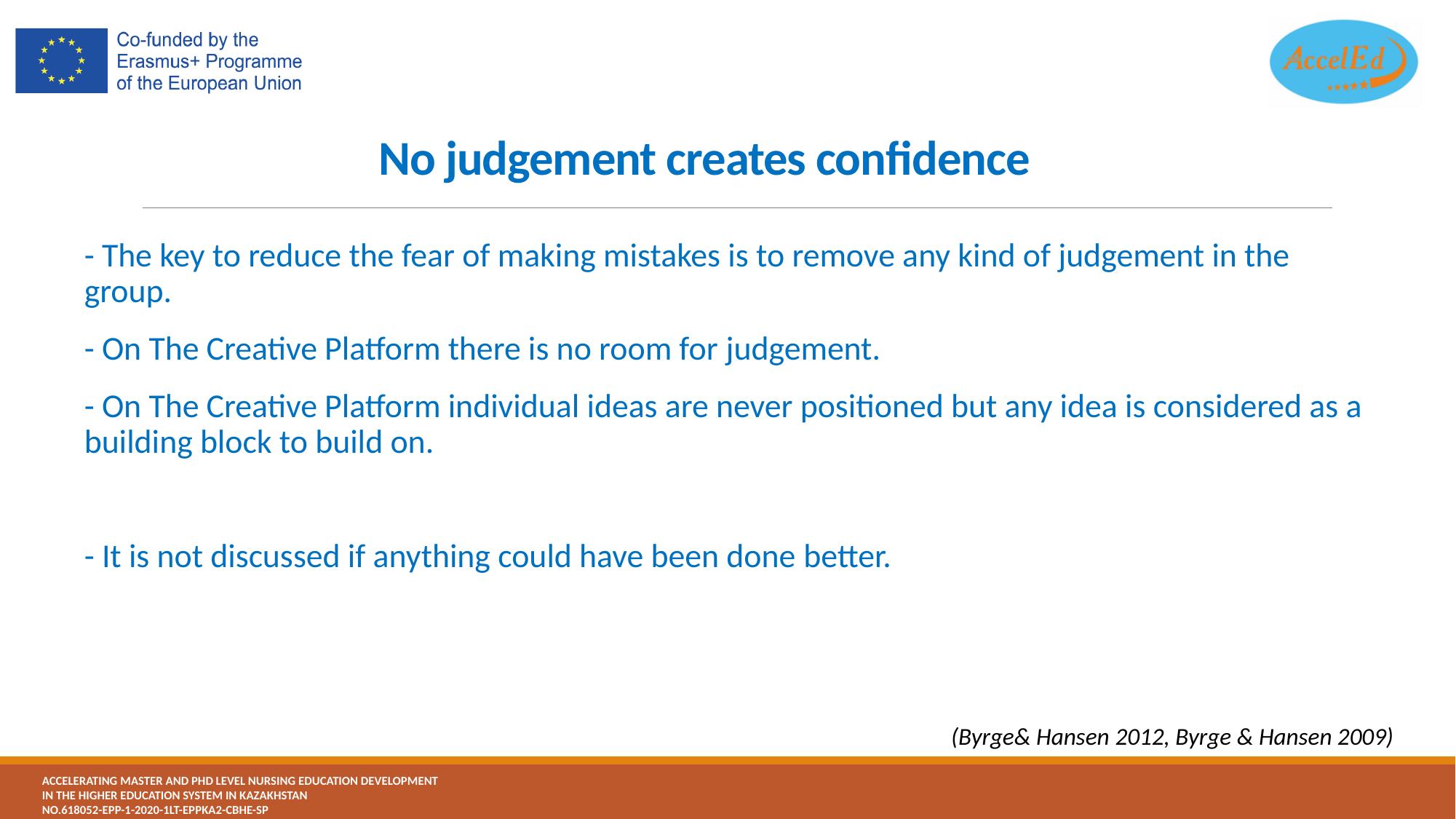

# No judgement creates confidence
- The key to reduce the fear of making mistakes is to remove any kind of judgement in the group.
- On The Creative Platform there is no room for judgement.
- On The Creative Platform individual ideas are never positioned but any idea is considered as a building block to build on.

- It is not discussed if anything could have been done better.

(Byrge& Hansen 2012, Byrge & Hansen 2009)